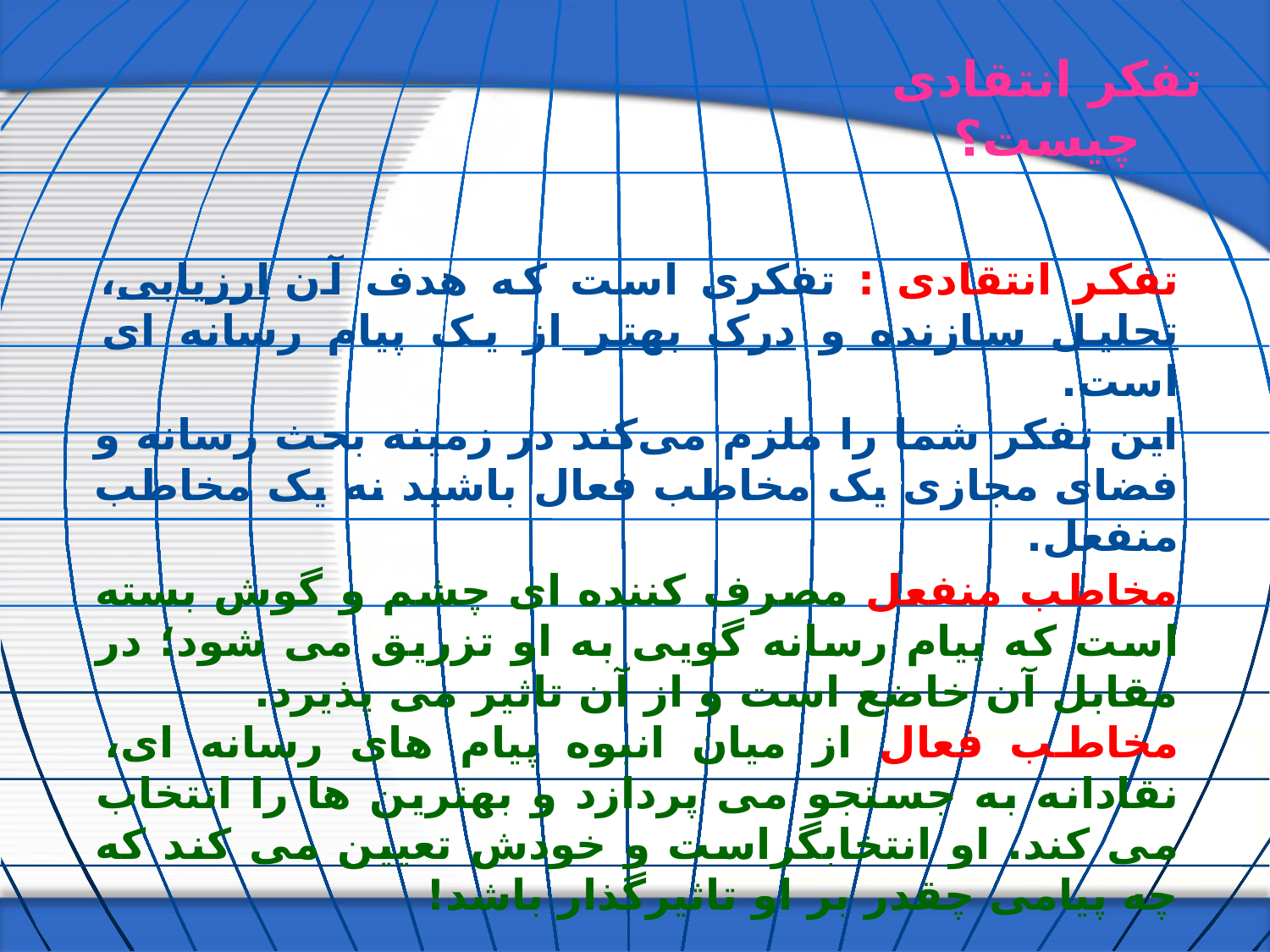

تفکر انتقادی چیست؟
تفکر انتقادی : تفکری است که هدف آن ارزیابی، تحلیل سازنده و درک بهتر از یک پیام رسانه ای است.
این تفکر شما را ملزم می‌کند در زمینه بحث رسانه و فضای مجازی یک مخاطب فعال باشید نه یک مخاطب منفعل.
مخاطب منفعل مصرف کننده ای چشم و گوش بسته است که پیام رسانه گویی به او تزریق می شود؛ در مقابل آن خاضع است و از آن تاثیر می پذیرد.
مخاطب فعال از میان انبوه پیام های رسانه ای، نقادانه به جستجو می پردازد و بهترین ها را انتخاب می کند. او انتخابگراست و خودش تعیین می کند که چه پیامی چقدر بر او تاثیرگذار باشد!